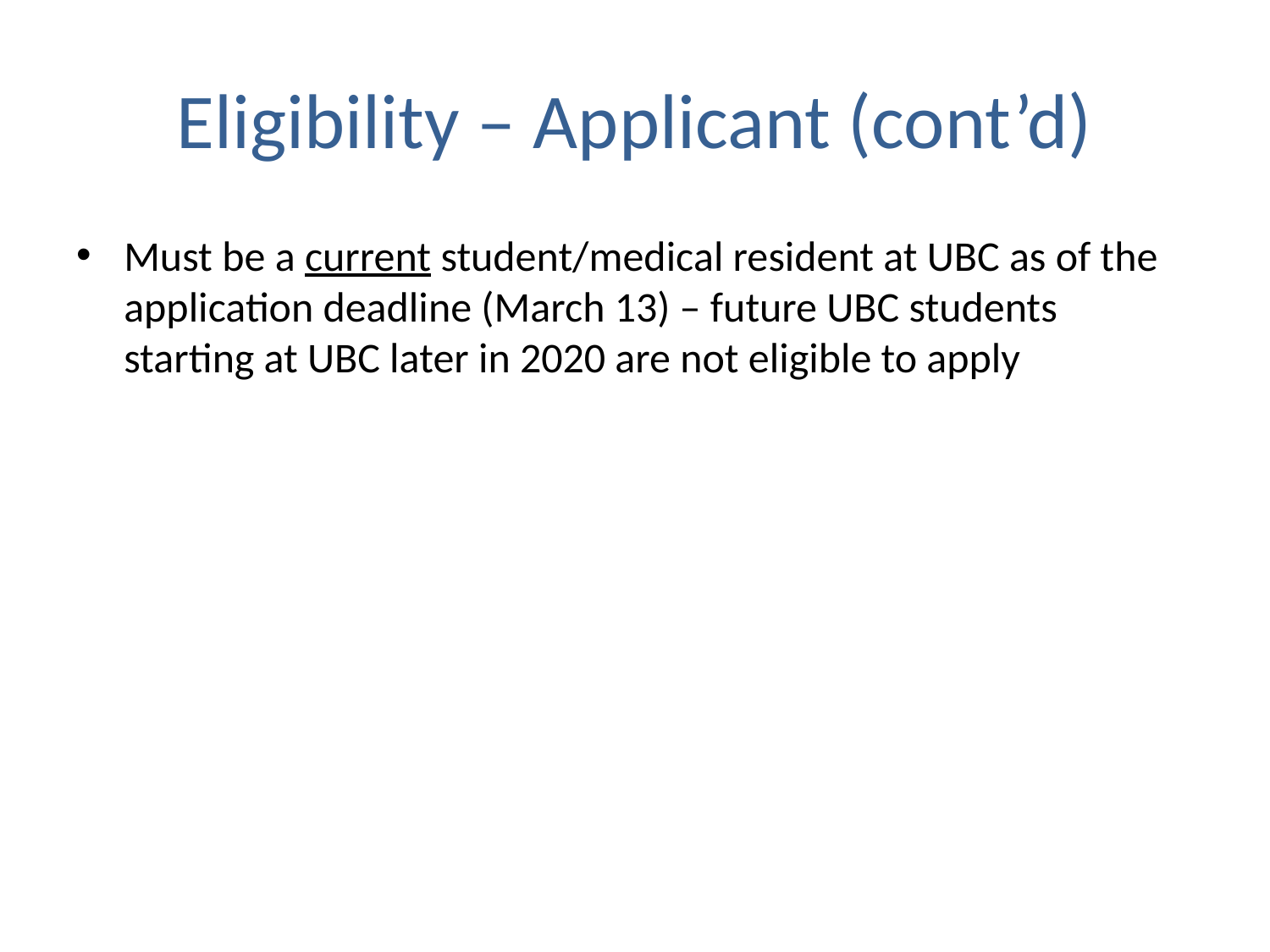

# Eligibility – Applicant (cont’d)
Must be a current student/medical resident at UBC as of the application deadline (March 13) – future UBC students starting at UBC later in 2020 are not eligible to apply